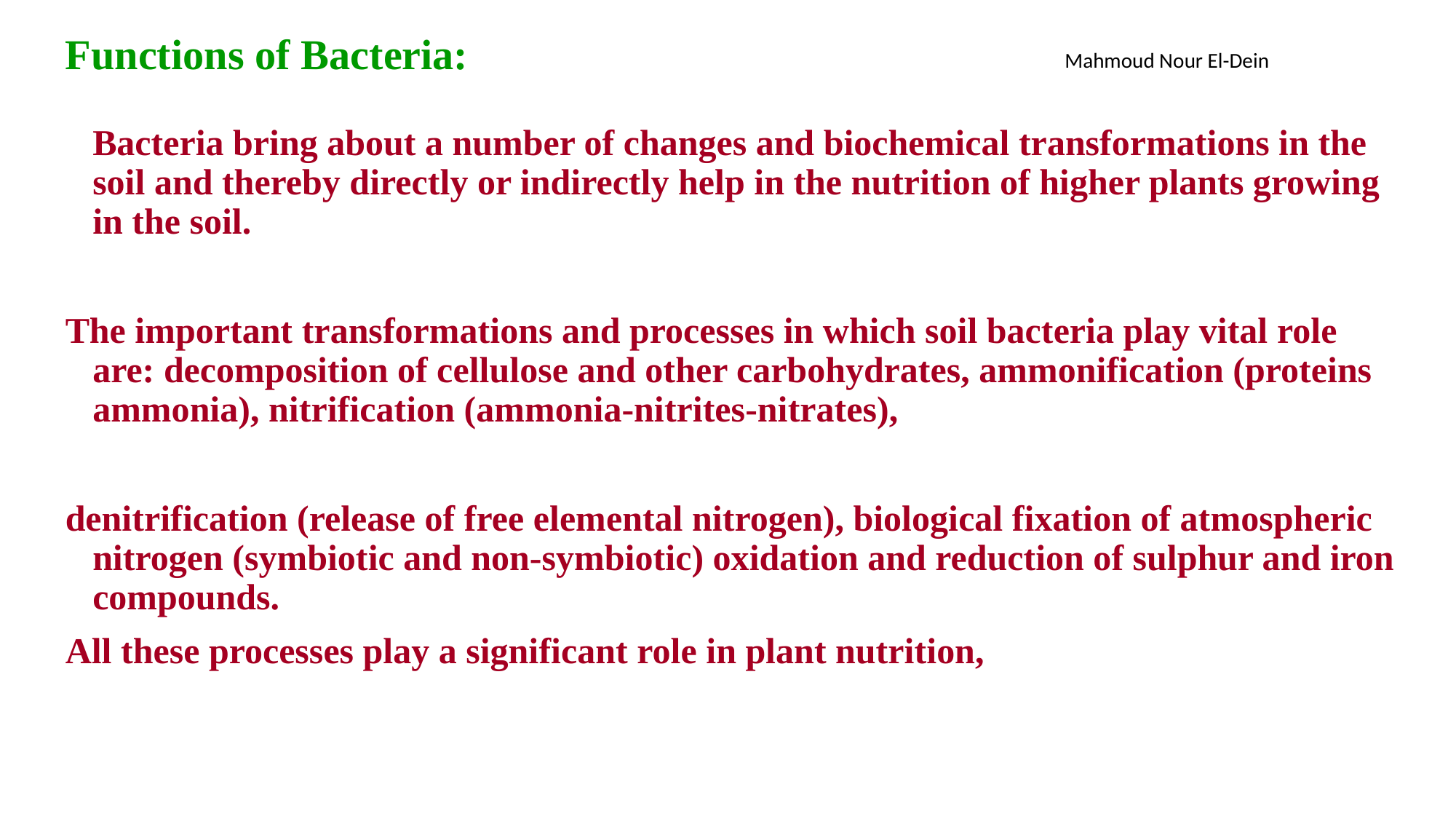

Functions of Bacteria:
Bacteria bring about a number of changes and biochemical transformations in the soil and thereby directly or indirectly help in the nutrition of higher plants growing in the soil.

The important transformations and processes in which soil bacteria play vital role are: decomposition of cellulose and other carbohydrates, ammonification (proteins ammonia), nitrification (ammonia-nitrites-nitrates),

denitrification (release of free elemental nitrogen), biological fixation of atmospheric nitrogen (symbiotic and non-symbiotic) oxidation and reduction of sulphur and iron compounds.
All these processes play a significant role in plant nutrition,